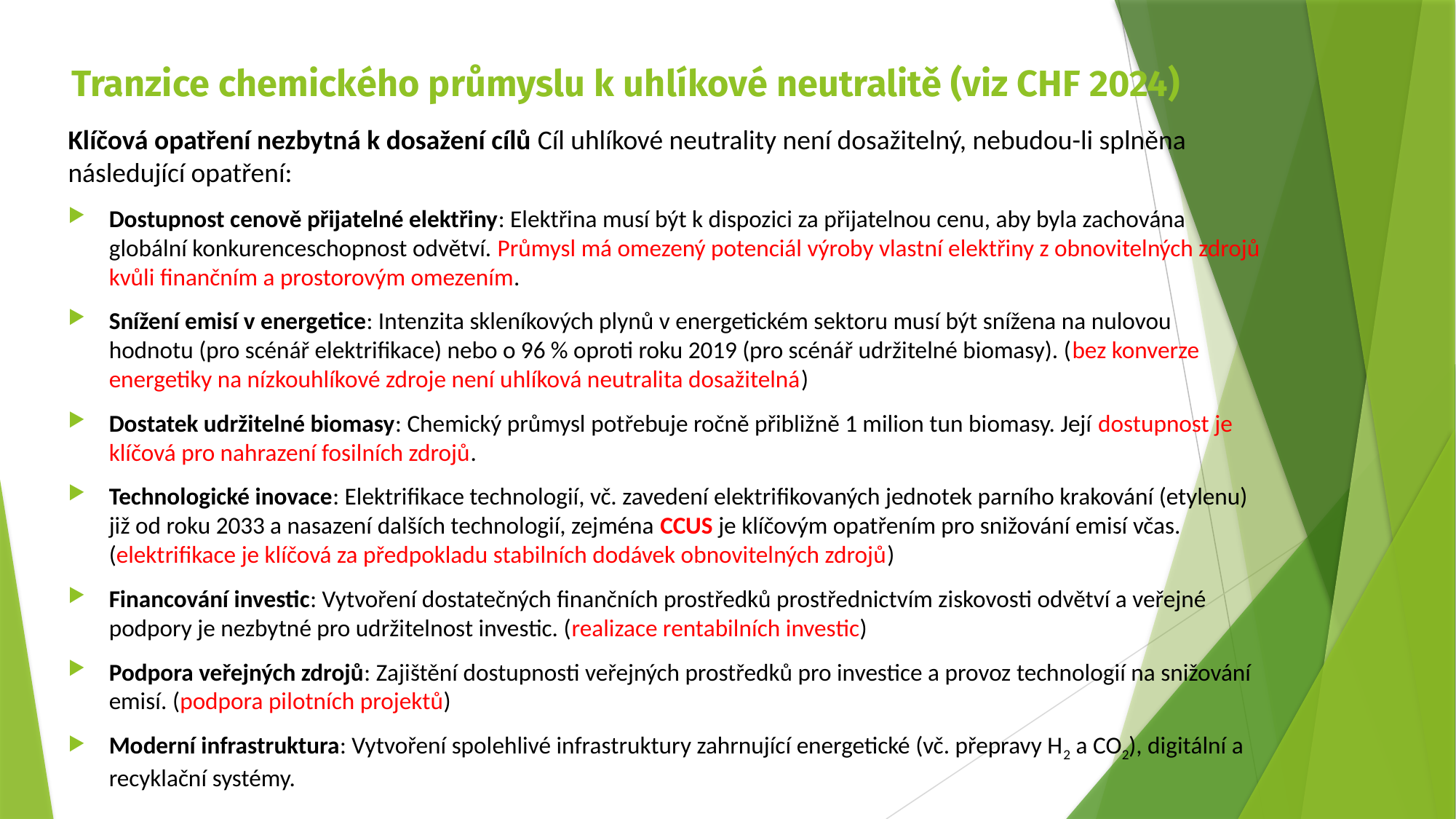

# Tranzice chemického průmyslu k uhlíkové neutralitě (viz CHF 2024)
Klíčová opatření nezbytná k dosažení cílů Cíl uhlíkové neutrality není dosažitelný, nebudou-li splněna následující opatření:
Dostupnost cenově přijatelné elektřiny: Elektřina musí být k dispozici za přijatelnou cenu, aby byla zachována globální konkurenceschopnost odvětví. Průmysl má omezený potenciál výroby vlastní elektřiny z obnovitelných zdrojů kvůli finančním a prostorovým omezením.
Snížení emisí v energetice: Intenzita skleníkových plynů v energetickém sektoru musí být snížena na nulovou hodnotu (pro scénář elektrifikace) nebo o 96 % oproti roku 2019 (pro scénář udržitelné biomasy). (bez konverze energetiky na nízkouhlíkové zdroje není uhlíková neutralita dosažitelná)
Dostatek udržitelné biomasy: Chemický průmysl potřebuje ročně přibližně 1 milion tun biomasy. Její dostupnost je klíčová pro nahrazení fosilních zdrojů.
Technologické inovace: Elektrifikace technologií, vč. zavedení elektrifikovaných jednotek parního krakování (etylenu) již od roku 2033 a nasazení dalších technologií, zejména CCUS je klíčovým opatřením pro snižování emisí včas. (elektrifikace je klíčová za předpokladu stabilních dodávek obnovitelných zdrojů)
Financování investic: Vytvoření dostatečných finančních prostředků prostřednictvím ziskovosti odvětví a veřejné podpory je nezbytné pro udržitelnost investic. (realizace rentabilních investic)
Podpora veřejných zdrojů: Zajištění dostupnosti veřejných prostředků pro investice a provoz technologií na snižování emisí. (podpora pilotních projektů)
Moderní infrastruktura: Vytvoření spolehlivé infrastruktury zahrnující energetické (vč. přepravy H2 a CO2), digitální a recyklační systémy.